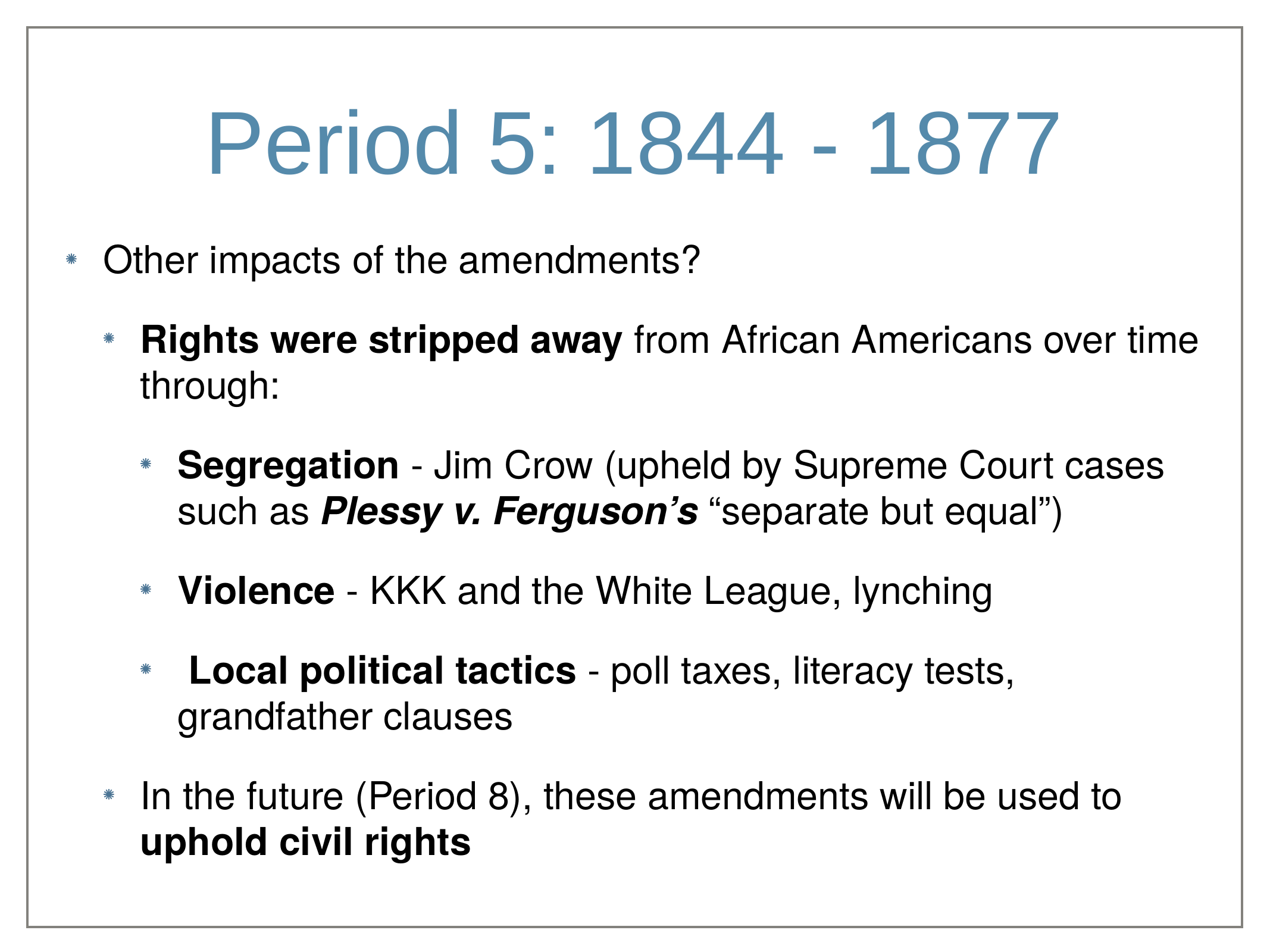

# Period 5: 1844 - 1877
Other impacts of the amendments?
Rights were stripped away from African Americans over time through:
Segregation - Jim Crow (upheld by Supreme Court cases such as Plessy v. Ferguson’s “separate but equal”)
Violence - KKK and the White League, lynching
 Local political tactics - poll taxes, literacy tests, grandfather clauses
In the future (Period 8), these amendments will be used to  uphold civil rights